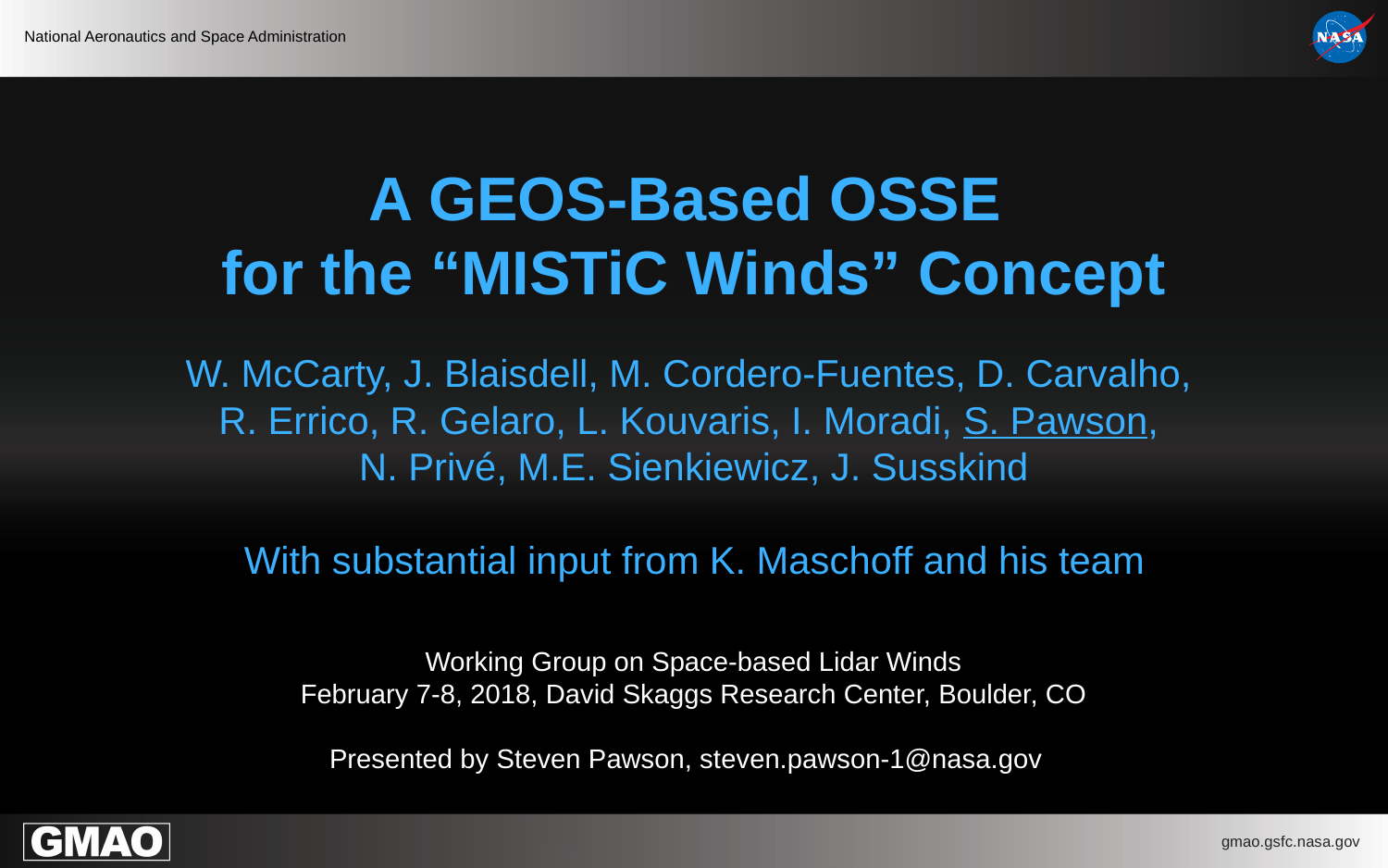

A GEOS-Based OSSE
for the “MISTiC Winds” Concept
W. McCarty, J. Blaisdell, M. Cordero-Fuentes, D. Carvalho,
R. Errico, R. Gelaro, L. Kouvaris, I. Moradi, S. Pawson,
N. Privé, M.E. Sienkiewicz, J. Susskind
With substantial input from K. Maschoff and his team
Working Group on Space-based Lidar Winds
February 7-8, 2018, David Skaggs Research Center, Boulder, CO

Presented by Steven Pawson, steven.pawson-1@nasa.gov